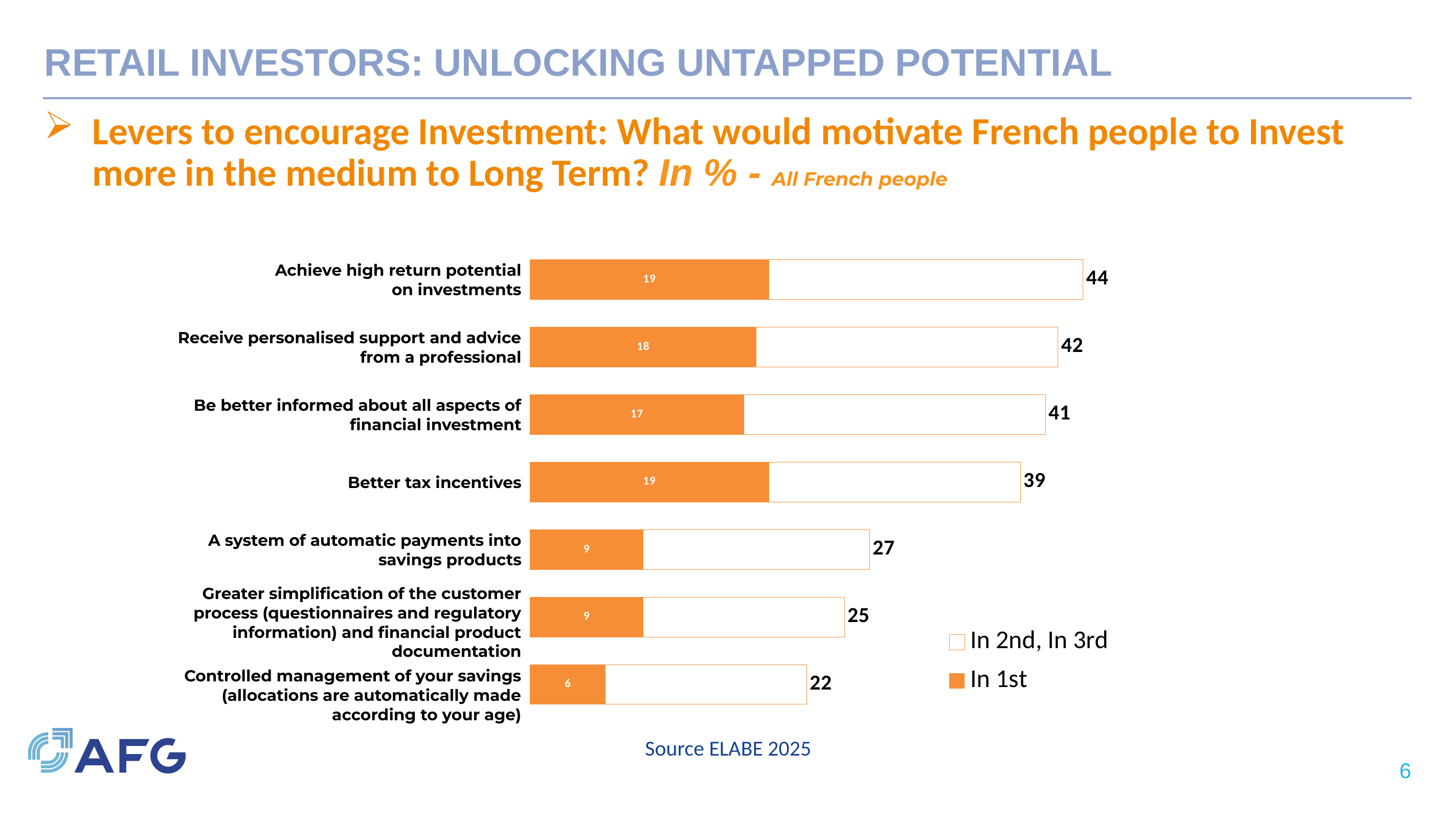

# Retail Investors: Unlocking Untapped Potential
Levers to encourage Investment: What would motivate French people to Invest more in the medium to Long Term? In % - All French people

### Chart

| Category | In 1st | In 2nd, In 3rd |
|---|---|---|
| Achieve a high potential return on investment | 19.0 | 44.0 |
| Receive personalised support and advice from a professional | 18.0 | 42.0 |
| Be better informed about all aspects of financial investment | 17.0 | 41.0 |
| Better tax incentives | 19.0 | 39.0 |
| A system of automatic payments into savings products | 9.0 | 27.0 |
| Greater simplification of the customer process (questionnaires and regulatory information) and financial product documentation | 9.0 | 25.0 |
| Controlled management of your savings (allocations are automatically made according to your age) | 6.0 | 22.0 |
| Achieve high return potential on investments |
| --- |
| Receive personalised support and advice from a professional |
| Be better informed about all aspects of financial investment |
| Better tax incentives |
| A system of automatic payments into savings products |
| Greater simplification of the customer process (questionnaires and regulatory information) and financial product documentation |
| Controlled management of your savings (allocations are automatically made according to your age) |
Source ELABE 2025
6